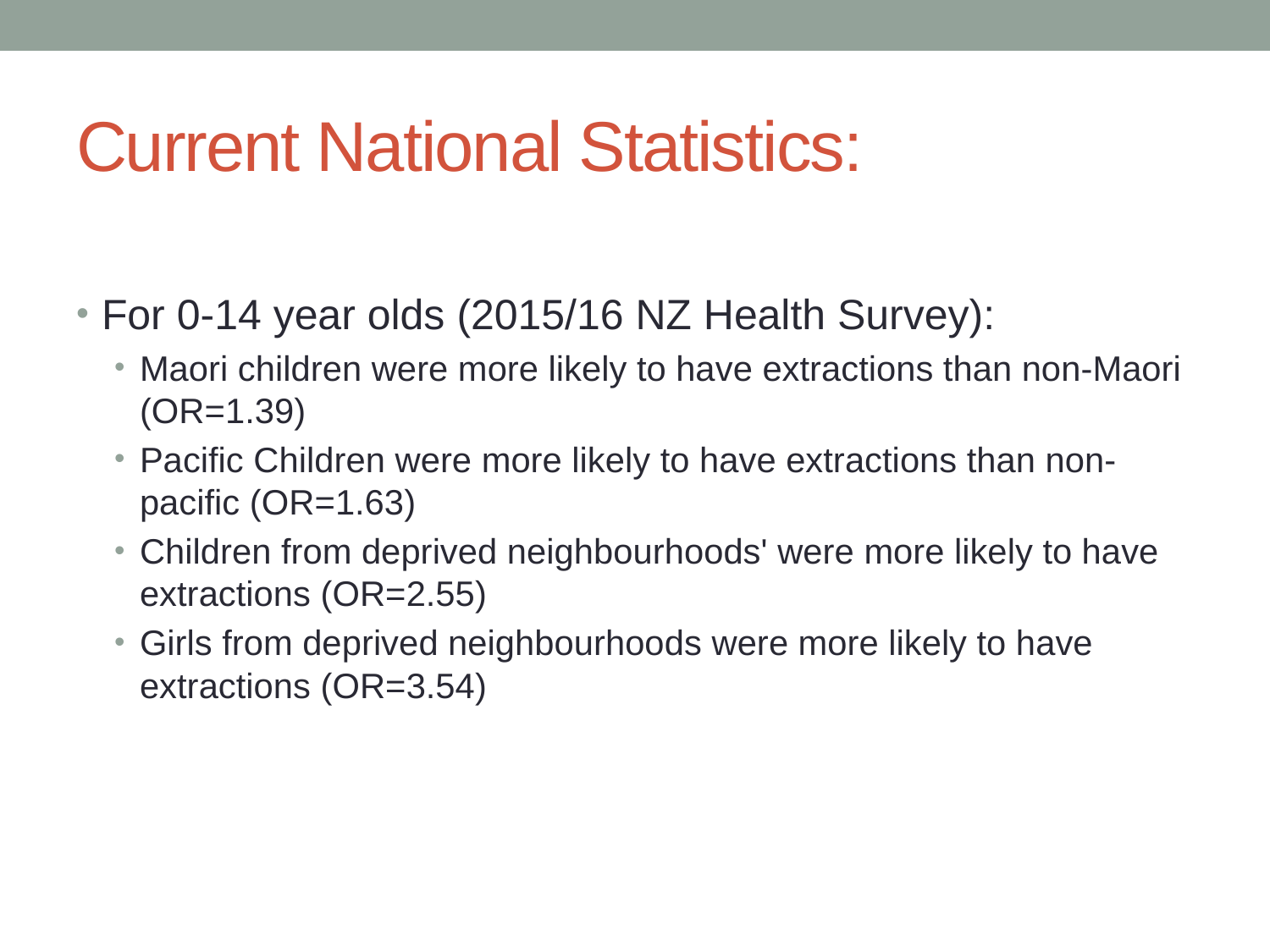

# Current National Statistics:

For 0-14 year olds (2015/16 NZ Health Survey):
Maori children were more likely to have extractions than non-Maori (OR=1.39)
Pacific Children were more likely to have extractions than non-pacific (OR=1.63)
Children from deprived neighbourhoods' were more likely to have extractions (OR=2.55)
Girls from deprived neighbourhoods were more likely to have extractions (OR=3.54)